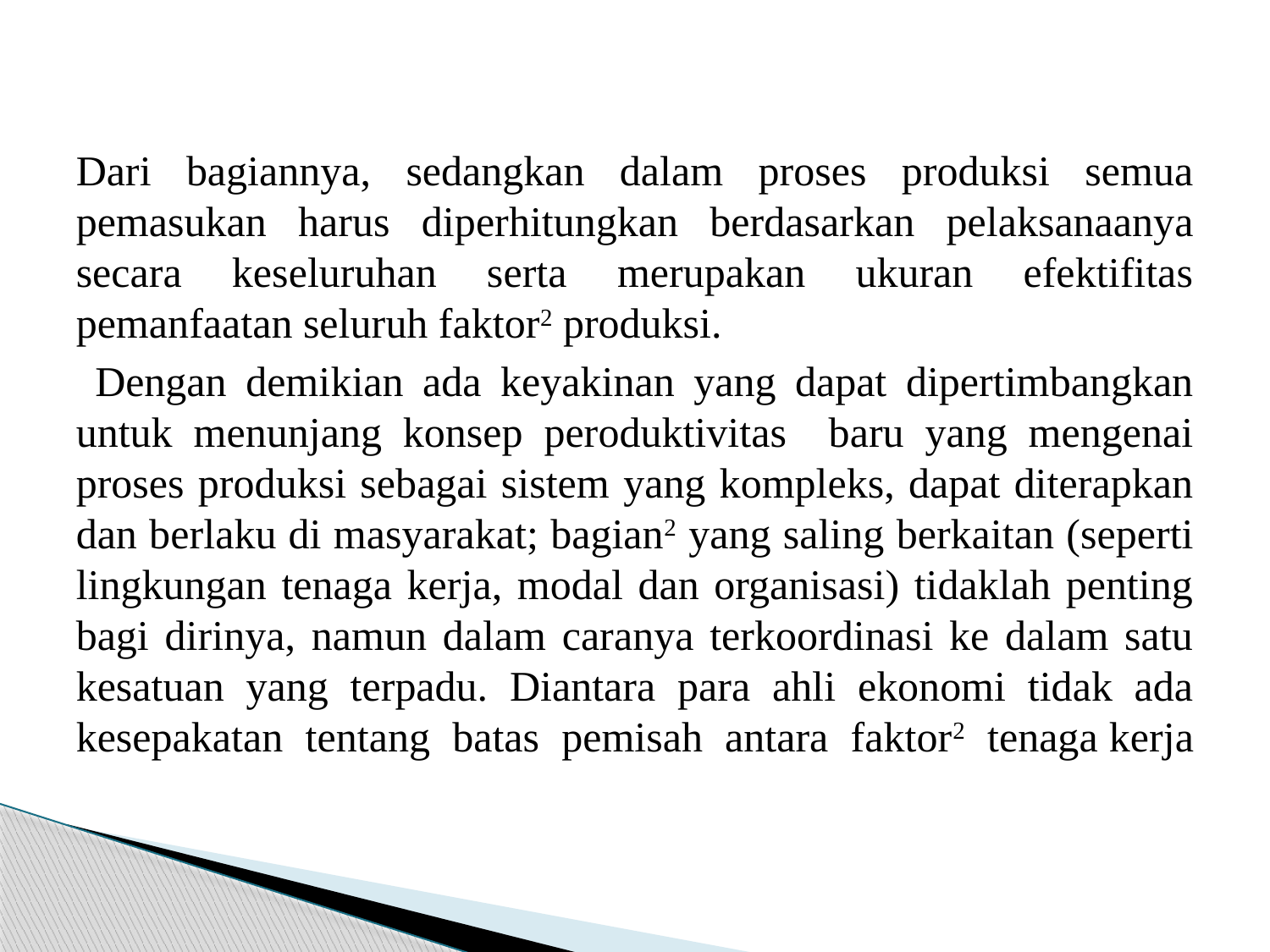

#
Dari bagiannya, sedangkan dalam proses produksi semua pemasukan harus diperhitungkan berdasarkan pelaksanaanya secara keseluruhan serta merupakan ukuran efektifitas pemanfaatan seluruh faktor2 produksi.
 Dengan demikian ada keyakinan yang dapat dipertimbangkan untuk menunjang konsep peroduktivitas  baru yang mengenai proses produksi sebagai sistem yang kompleks, dapat diterapkan dan berlaku di masyarakat; bagian2 yang saling berkaitan (seperti lingkungan tenaga kerja, modal dan organisasi) tidaklah penting bagi dirinya, namun dalam caranya terkoordinasi ke dalam satu kesatuan yang terpadu. Diantara para ahli ekonomi tidak ada kesepakatan  tentang  batas  pemisah  antara  faktor2  tenaga kerja